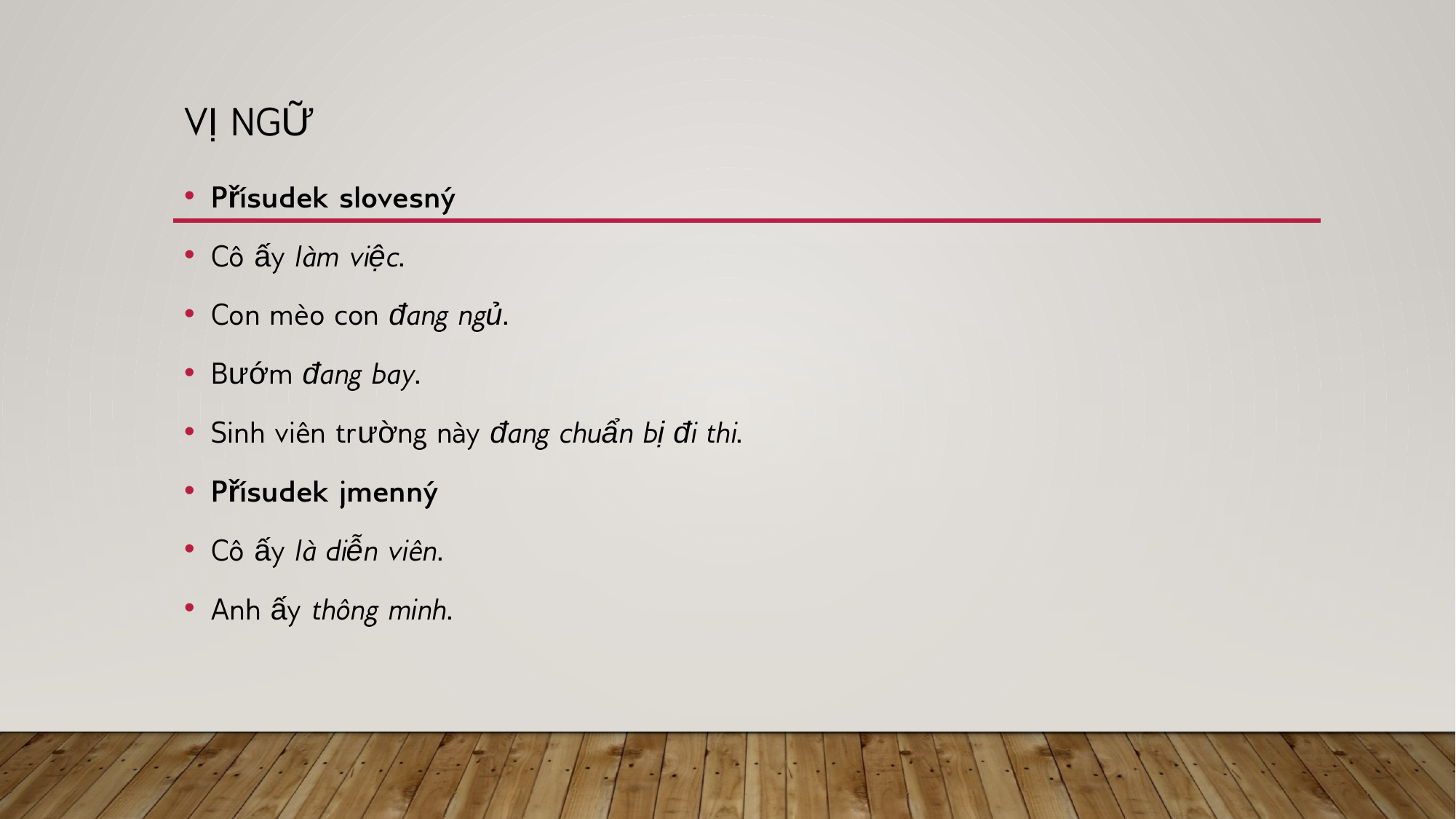

# Vị ngữ
Přísudek slovesný
Cô ấy làm việc.
Con mèo con đang ngủ.
Bướm đang bay.
Sinh viên trường này đang chuẩn bị đi thi.
Přísudek jmenný
Cô ấy là diễn viên.
Anh ấy thông minh.